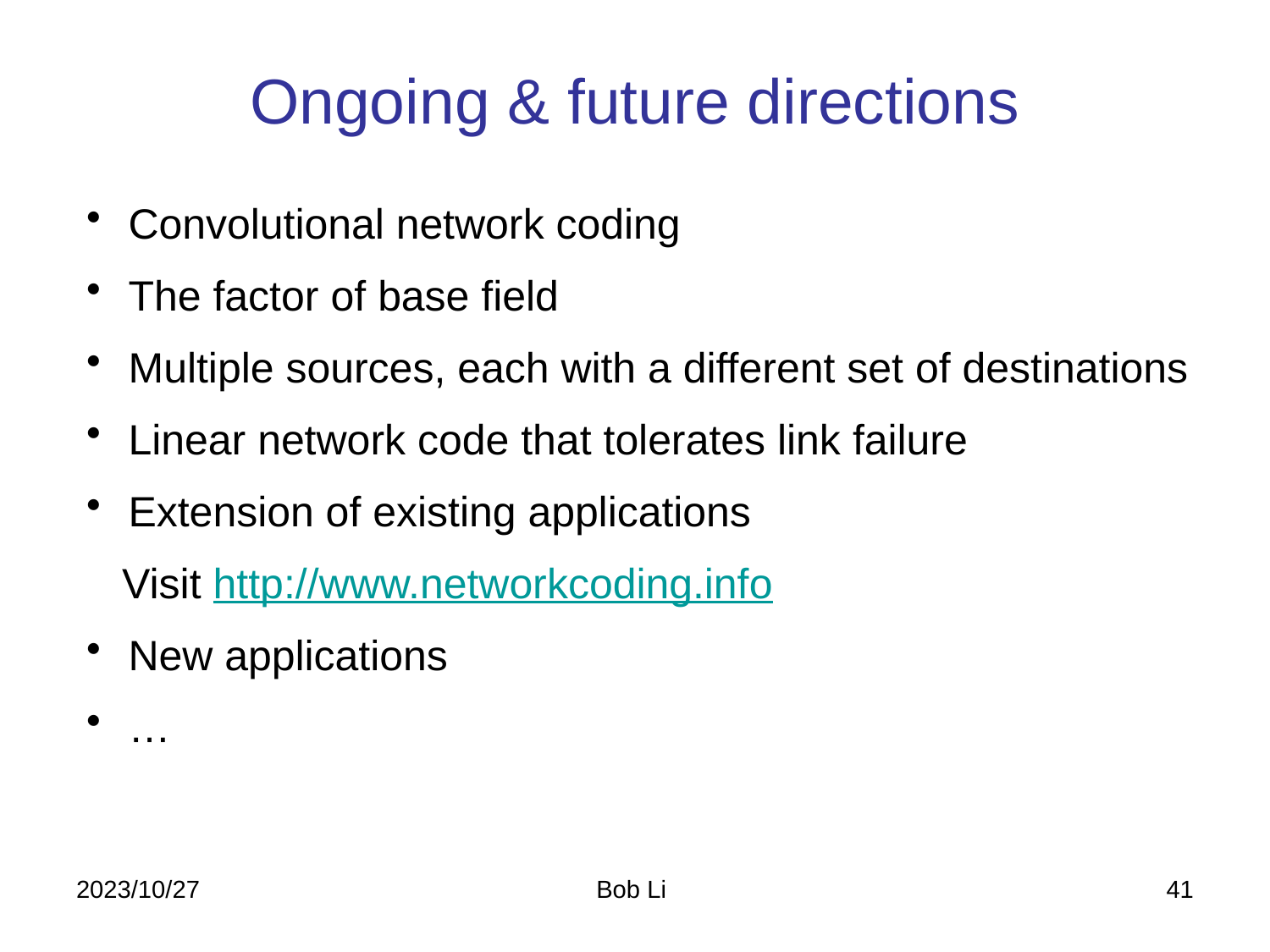

# Ongoing & future directions
 Convolutional network coding
 The factor of base field
 Multiple sources, each with a different set of destinations
 Linear network code that tolerates link failure
 Extension of existing applications
   Visit http://www.networkcoding.info
 New applications
 …
2023/10/27
Bob Li
41